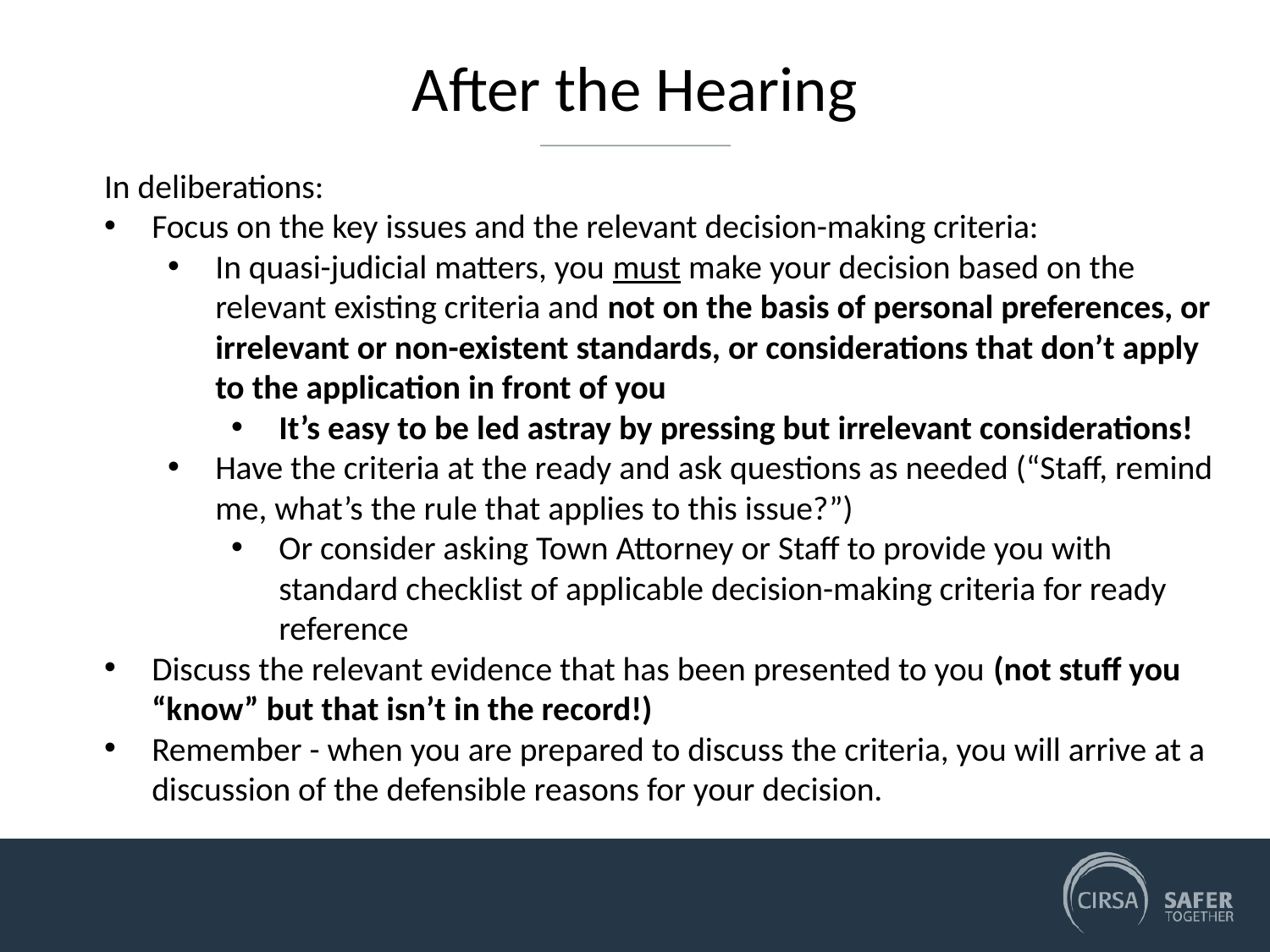

# After the Hearing
In deliberations:
Focus on the key issues and the relevant decision-making criteria:
In quasi-judicial matters, you must make your decision based on the relevant existing criteria and not on the basis of personal preferences, or irrelevant or non-existent standards, or considerations that don’t apply to the application in front of you
It’s easy to be led astray by pressing but irrelevant considerations!
Have the criteria at the ready and ask questions as needed (“Staff, remind me, what’s the rule that applies to this issue?”)
Or consider asking Town Attorney or Staff to provide you with standard checklist of applicable decision-making criteria for ready reference
Discuss the relevant evidence that has been presented to you (not stuff you “know” but that isn’t in the record!)
Remember - when you are prepared to discuss the criteria, you will arrive at a discussion of the defensible reasons for your decision.